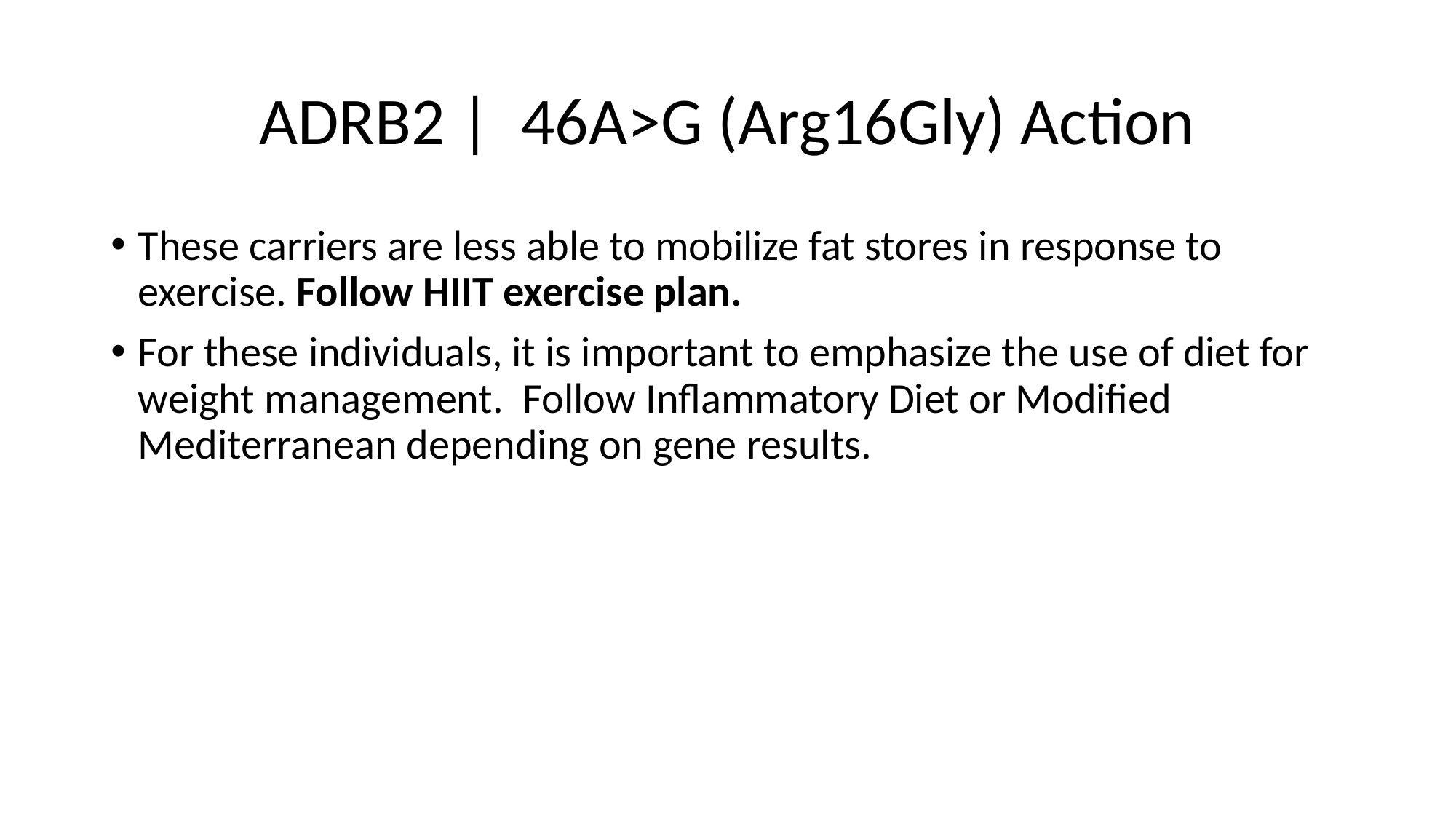

# ADRB2 |  46A>G (Arg16Gly) Action
These carriers are less able to mobilize fat stores in response to exercise. Follow HIIT exercise plan.
For these individuals, it is important to emphasize the use of diet for weight management.  Follow Inflammatory Diet or Modified Mediterranean depending on gene results.